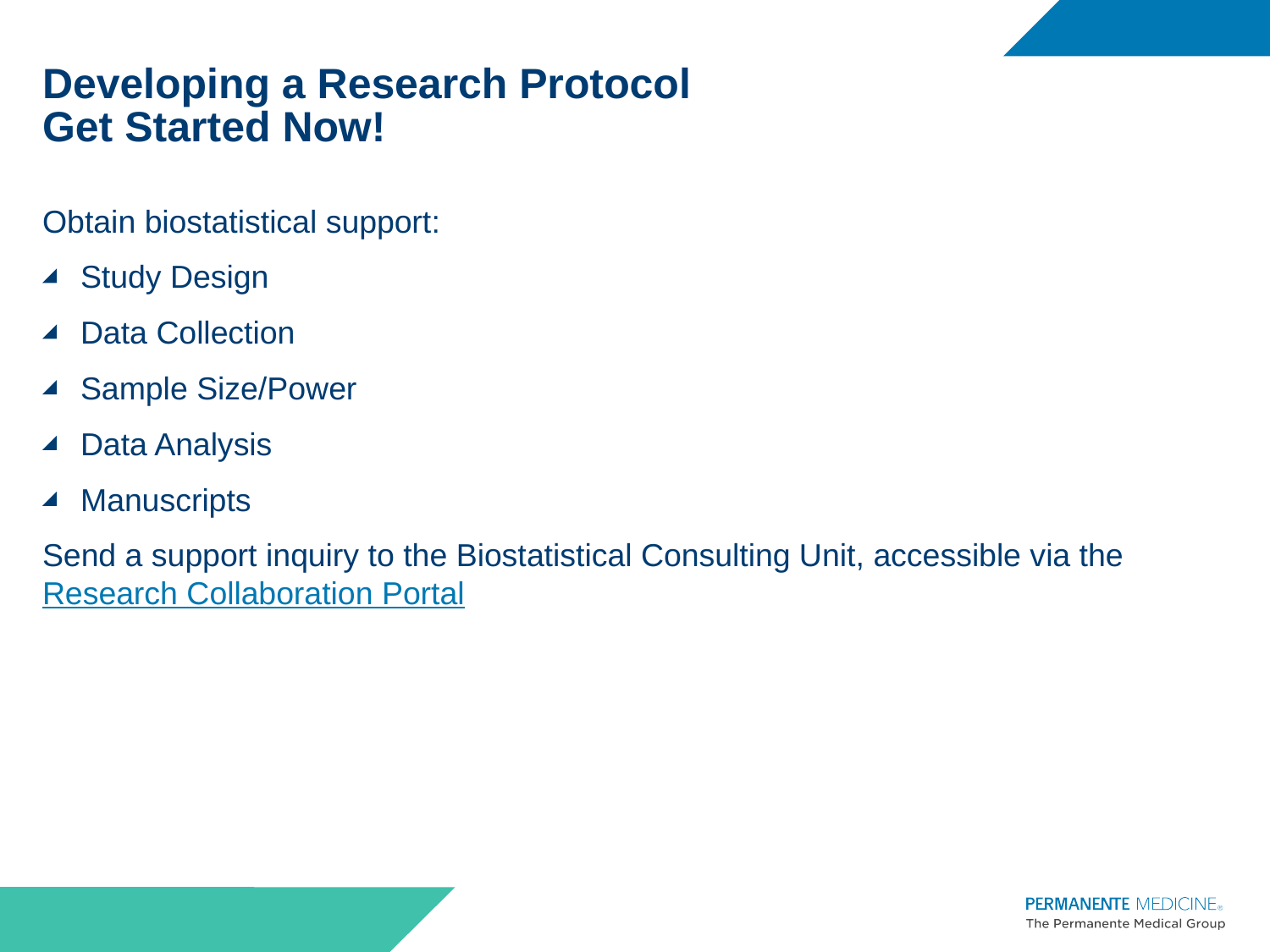

# Developing a Research Protocol Get Started Now!
Obtain biostatistical support:
Study Design
Data Collection
Sample Size/Power
Data Analysis
Manuscripts
Send a support inquiry to the Biostatistical Consulting Unit, accessible via the Research Collaboration Portal